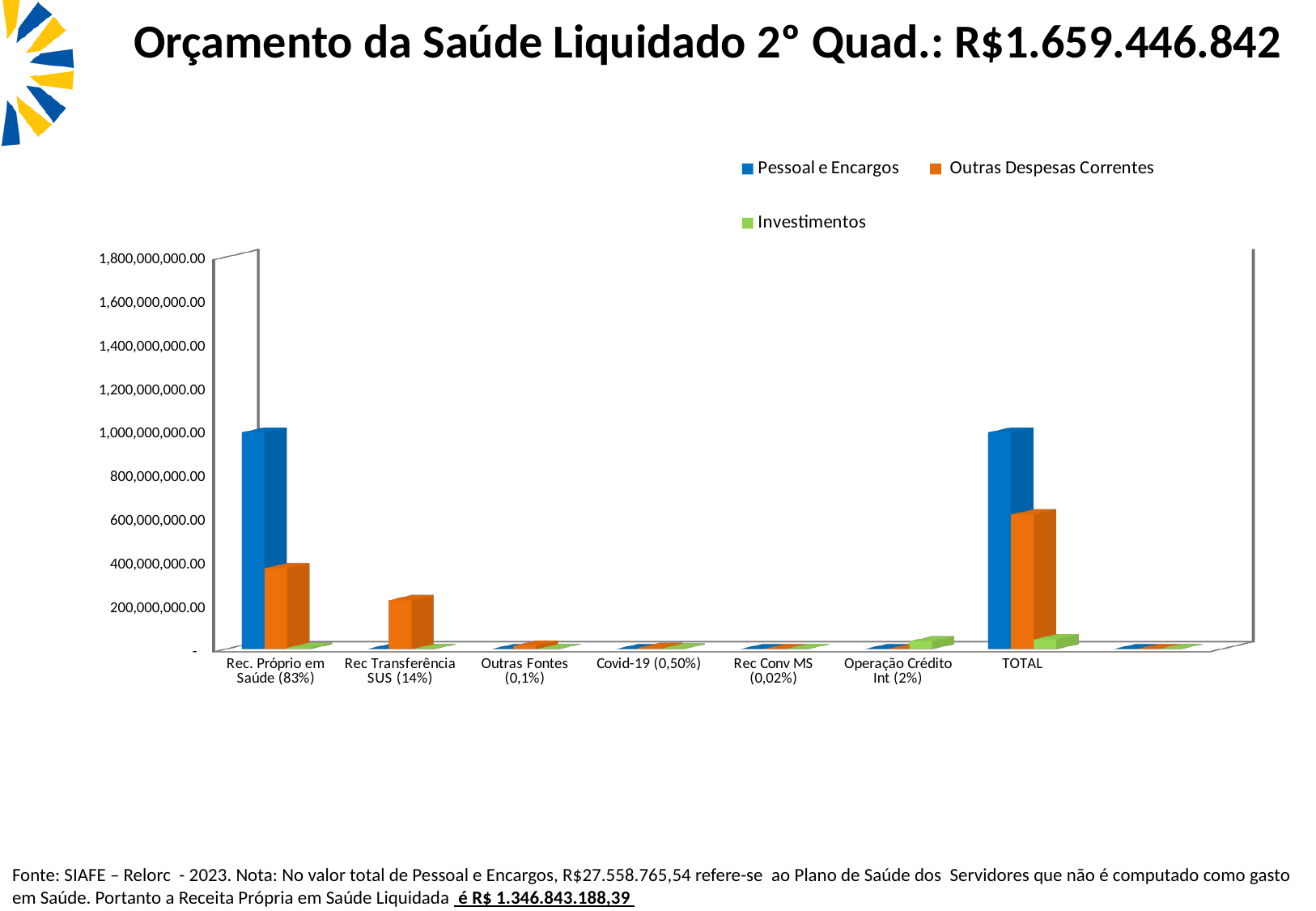

Orçamento da Saúde Liquidado 2º Quad.: R$1.659.446.842

[unsupported chart]

AFONSO PIVA DE SANTANA
 SECRETÁRIO DE ESTADO DA SAÚDE
Fonte: SIAFE – Relorc  - 2023. Nota: No valor total de Pessoal e Encargos, R$27.558.765,54 refere-se  ao Plano de Saúde dos  Servidores que não é computado como gasto em Saúde. Portanto a Receita Própria em Saúde Liquidada  é R$ 1.346.843.188,39